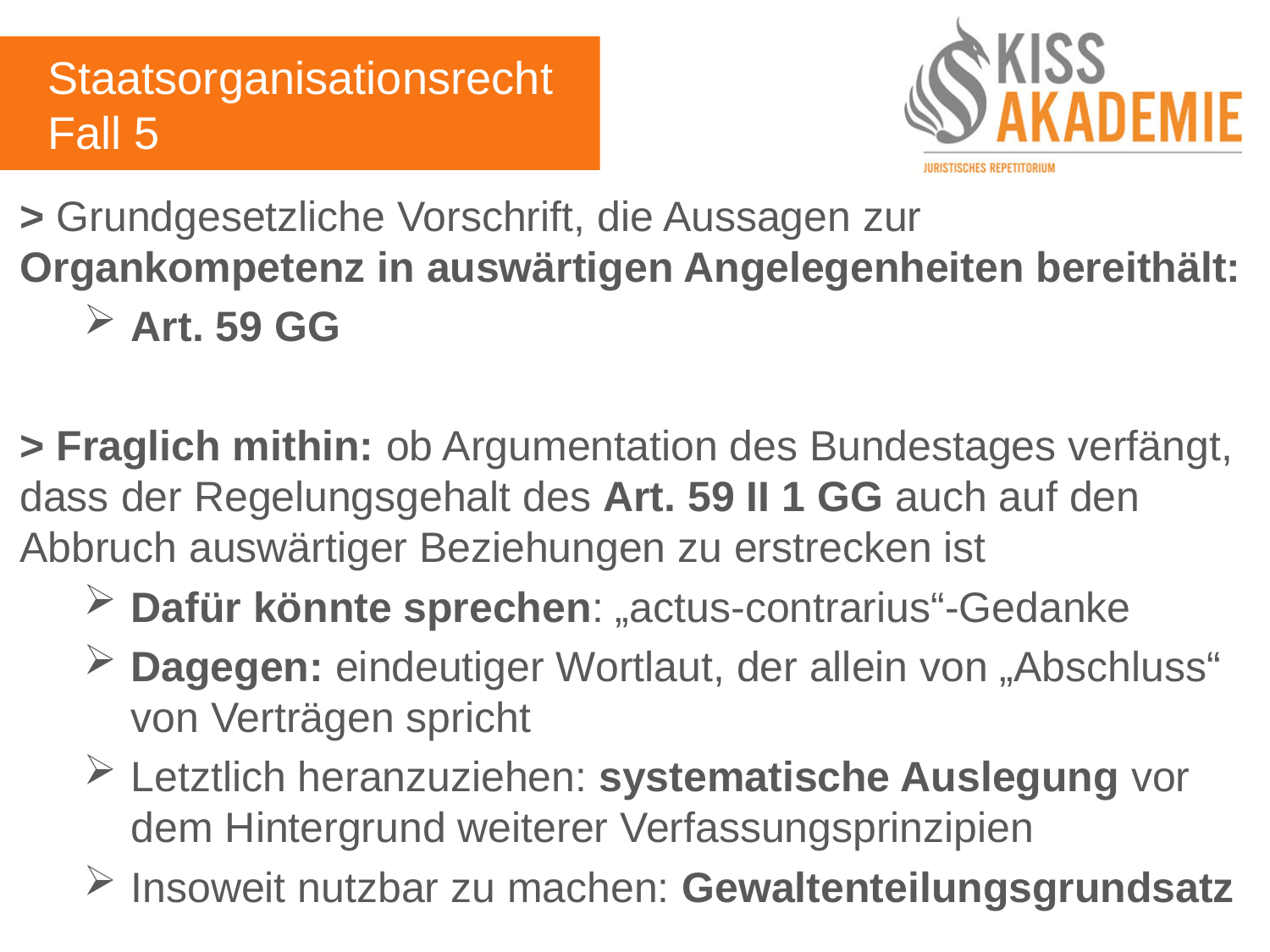

Staatsorganisationsrecht
Fall 5
> Grundgesetzliche Vorschrift, die Aussagen zur Organkompetenz in auswärtigen Angelegenheiten bereithält:
Art. 59 GG

> Fraglich mithin: ob Argumentation des Bundestages verfängt, dass der Regelungsgehalt des Art. 59 II 1 GG auch auf den Abbruch auswärtiger Beziehungen zu erstrecken ist
Dafür könnte sprechen: „actus-contrarius“-Gedanke
Dagegen: eindeutiger Wortlaut, der allein von „Abschluss“ von Verträgen spricht
Letztlich heranzuziehen: systematische Auslegung vor dem Hintergrund weiterer Verfassungsprinzipien
Insoweit nutzbar zu machen: Gewaltenteilungsgrundsatz